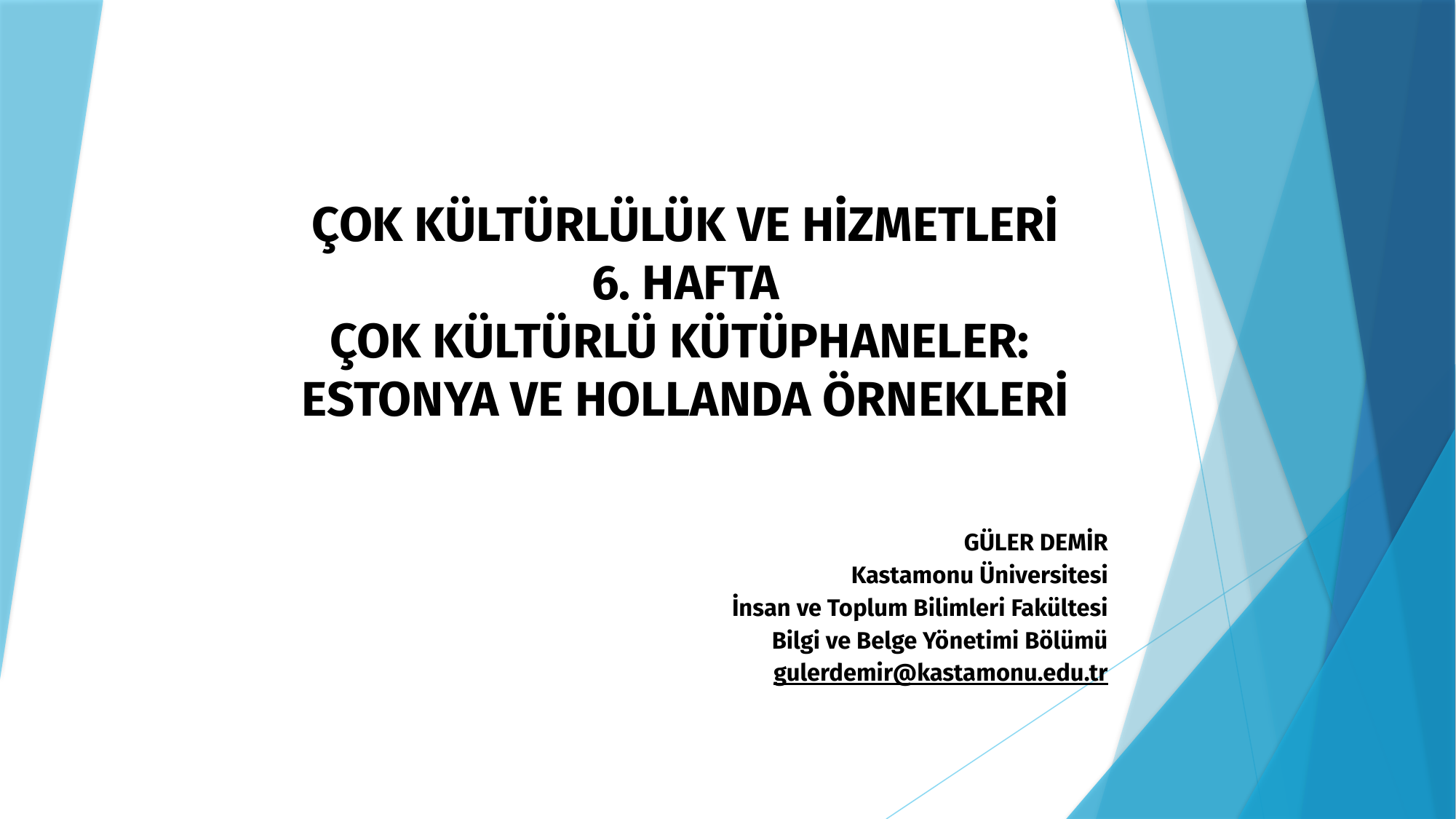

# ÇOK KÜLTÜRLÜLÜK VE HİZMETLERİ 6. HAFTA ÇOK KÜLTÜRLÜ KÜTÜPHANELER: ESTONYA VE HOLLANDA ÖRNEKLERİ
GÜLER DEMİR
Kastamonu Üniversitesi
İnsan ve Toplum Bilimleri Fakültesi
Bilgi ve Belge Yönetimi Bölümü
gulerdemir@kastamonu.edu.tr